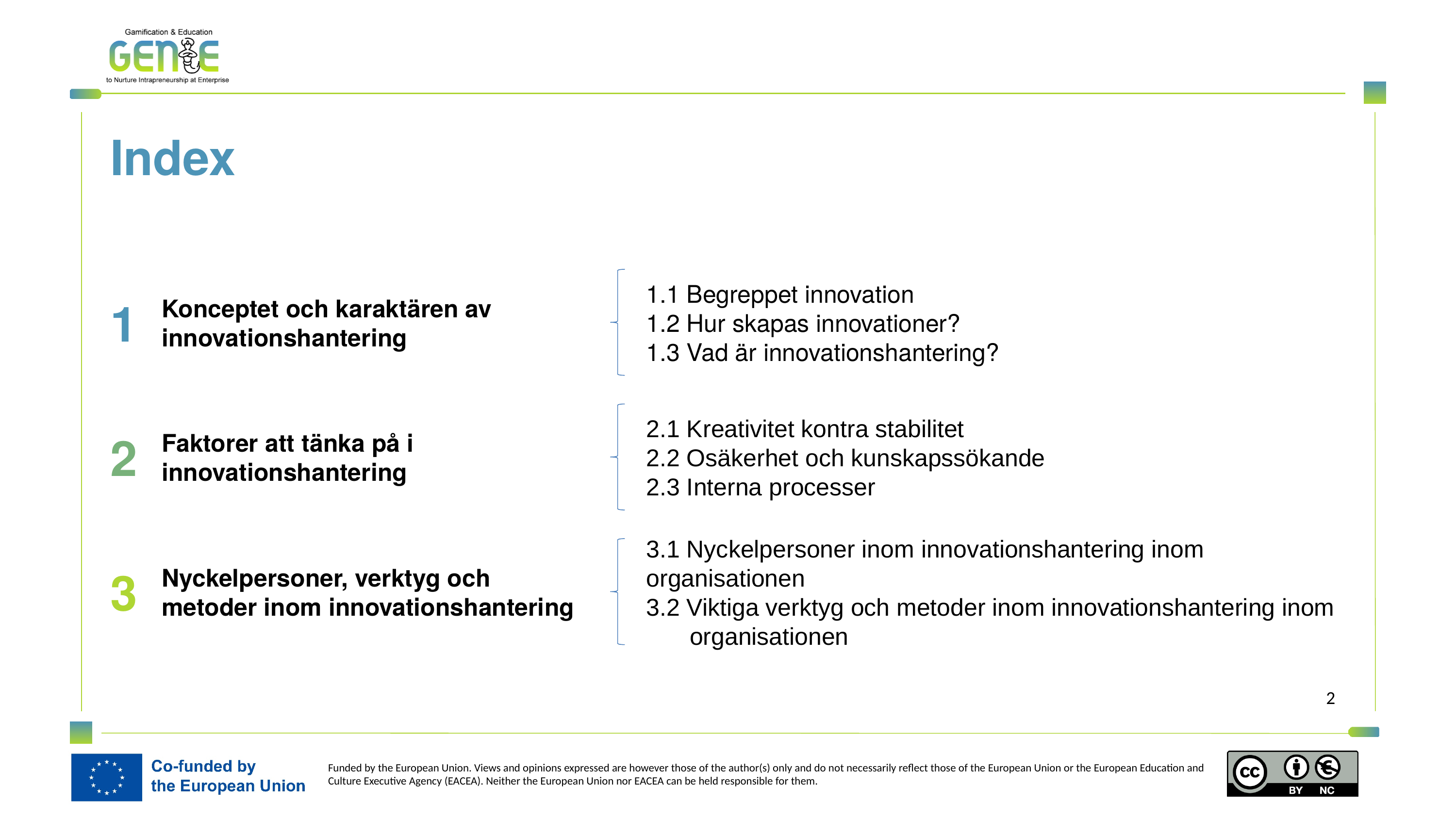

Index
1
Konceptet och karaktären av innovationshantering

1.1 Begreppet innovation
1.2 Hur skapas innovationer?
1.3 Vad är innovationshantering?
2
Faktorer att tänka på i innovationshantering

2.1 Kreativitet kontra stabilitet
2.2 Osäkerhet och kunskapssökande
2.3 Interna processer
3
Nyckelpersoner, verktyg och metoder inom innovationshantering

3.1 Nyckelpersoner inom innovationshantering inom organisationen
3.2 Viktiga verktyg och metoder inom innovationshantering inom organisationen